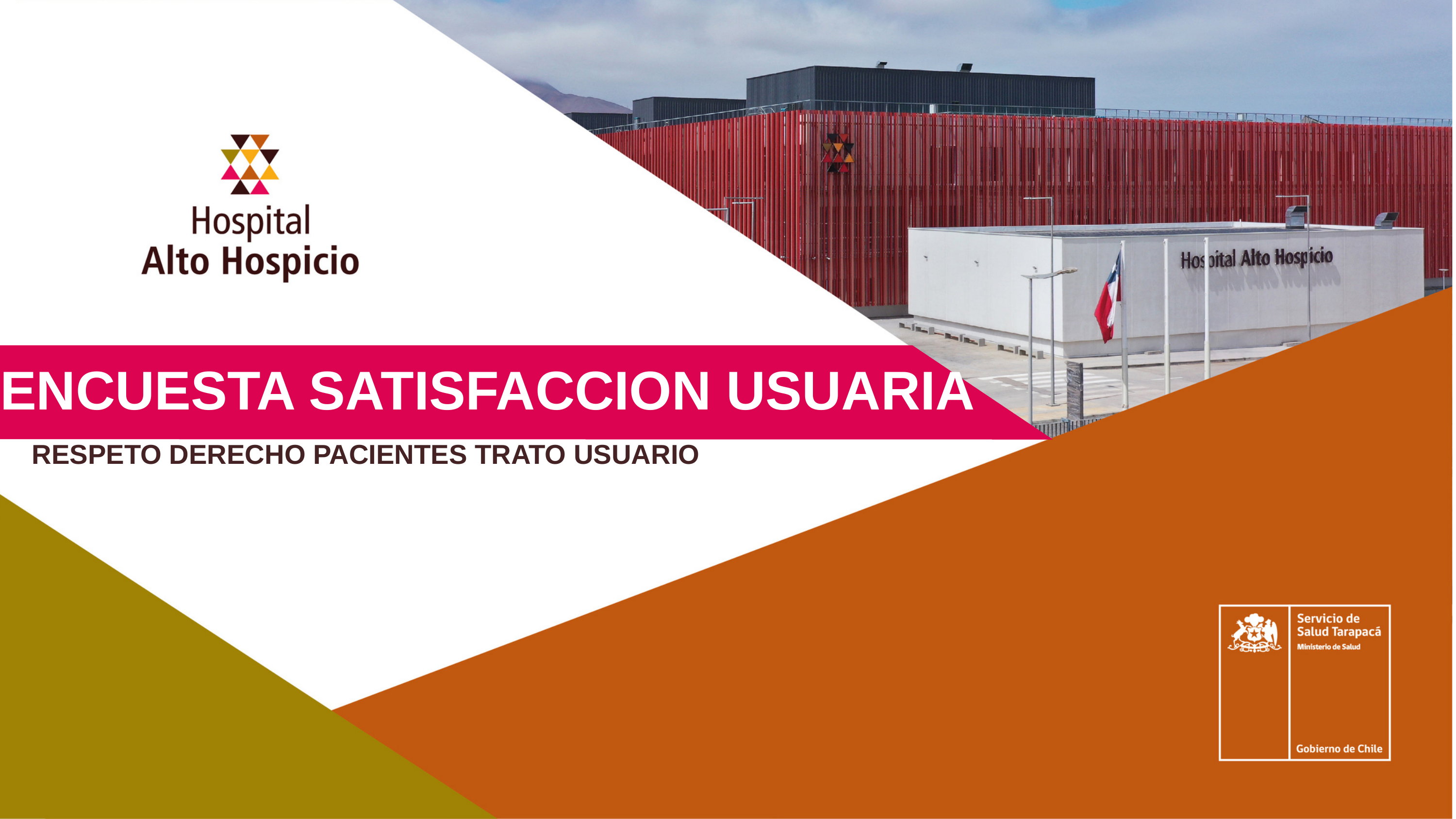

ENCUESTA SATISFACCION USUARIA
RESPETO DERECHO PACIENTES TRATO USUARIO